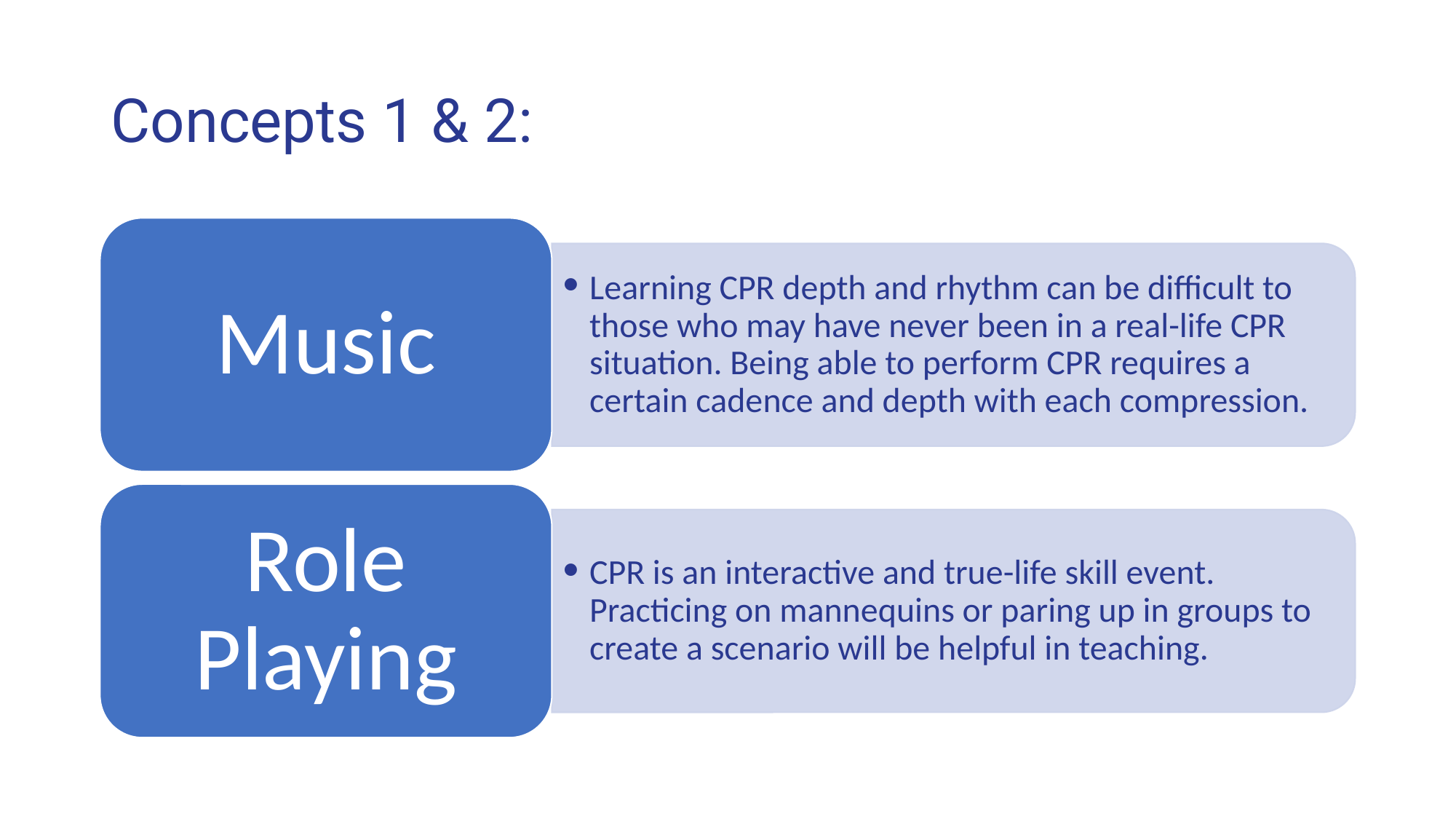

# Concepts 1 & 2:

Music
Learning CPR depth and rhythm can be difficult to those who may have never been in a real-life CPR situation. Being able to perform CPR requires a certain cadence and depth with each compression.

Role Playing
CPR is an interactive and true-life skill event. Practicing on mannequins or paring up in groups to create a scenario will be helpful in teaching.